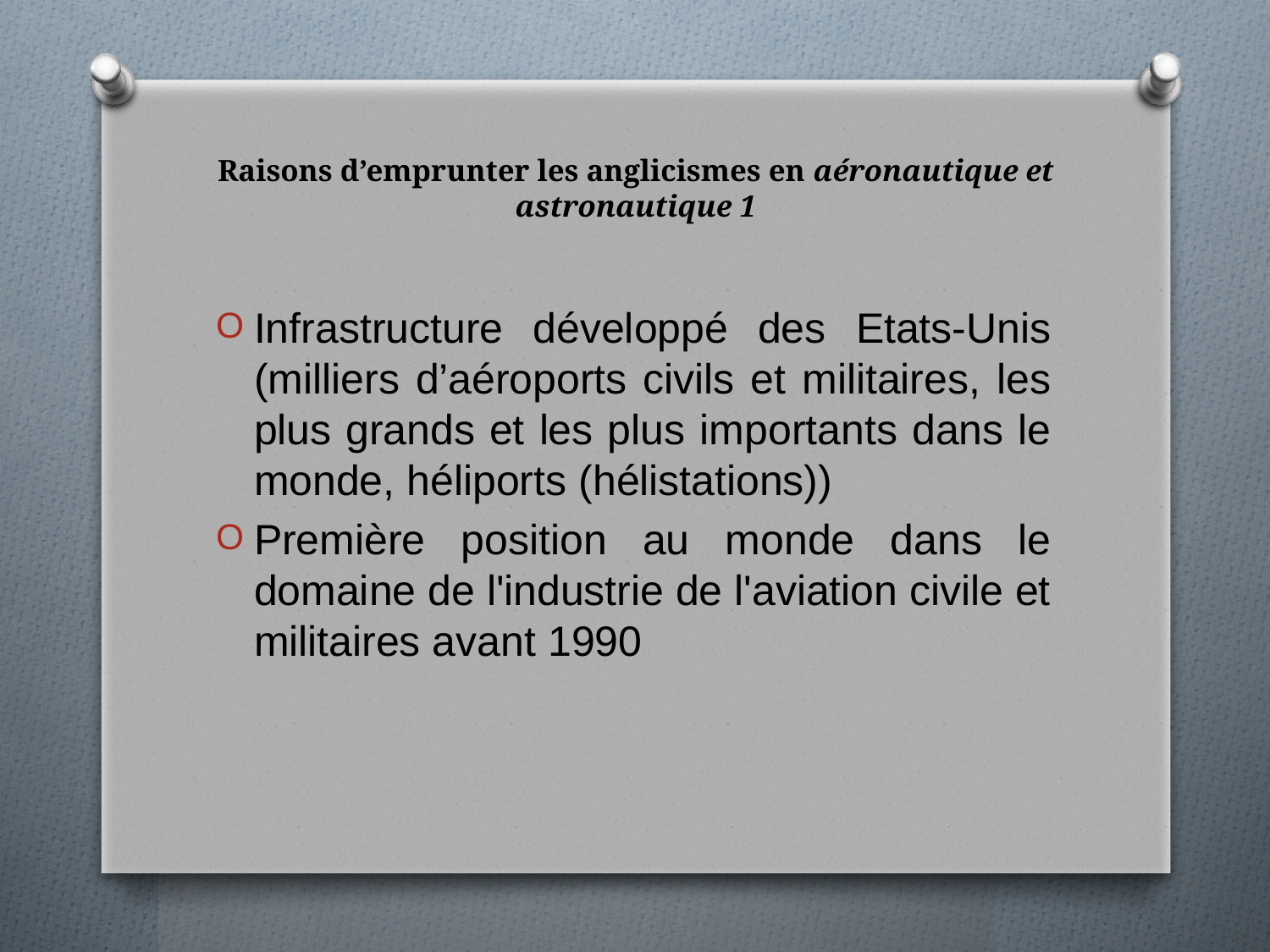

# Raisons d’emprunter les anglicismes en aéronautique et astronautique 1
Infrastructure développé des Etats-Unis (milliers d’aéroports civils et militaires, les plus grands et les plus importants dans le monde, héliports (hélistations))
Première position au monde dans le domaine de l'industrie de l'aviation civile et militaires avant 1990